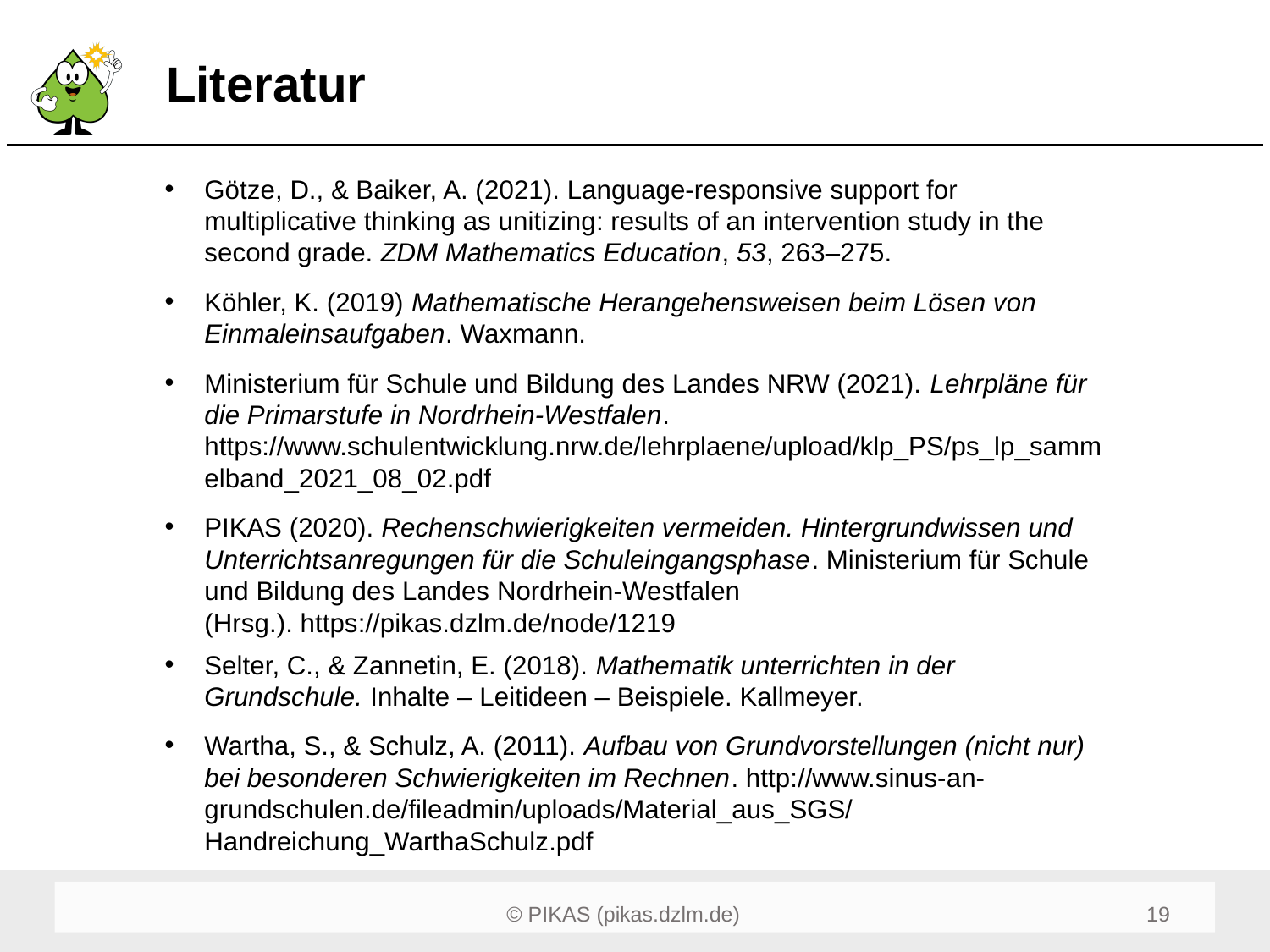

# Literatur
Götze, D., & Baiker, A. (2021). Language-responsive support for multiplicative thinking as unitizing: results of an intervention study in the second grade. ZDM Mathematics Education, 53, 263–275.
Köhler, K. (2019) Mathematische Herangehensweisen beim Lösen von Einmaleinsaufgaben. Waxmann.
Ministerium für Schule und Bildung des Landes NRW (2021). Lehrpläne für die Primarstufe in Nordrhein-Westfalen. https://www.schulentwicklung.nrw.de/lehrplaene/upload/klp_PS/ps_lp_sammelband_2021_08_02.pdf
PIKAS (2020). Rechenschwierigkeiten vermeiden. Hintergrundwissen und Unterrichtsanregungen für die Schuleingangsphase. Ministerium für Schule und Bildung des Landes Nordrhein-Westfalen (Hrsg.). https://pikas.dzlm.de/node/1219
Selter, C., & Zannetin, E. (2018). Mathematik unterrichten in der Grundschule. Inhalte – Leitideen – Beispiele. Kallmeyer.
Wartha, S., & Schulz, A. (2011). Aufbau von Grundvorstellungen (nicht nur) bei besonderen Schwierigkeiten im Rechnen. http://www.sinus-an-grundschulen.de/fileadmin/uploads/Material_aus_SGS/Handreichung_WarthaSchulz.pdf

19